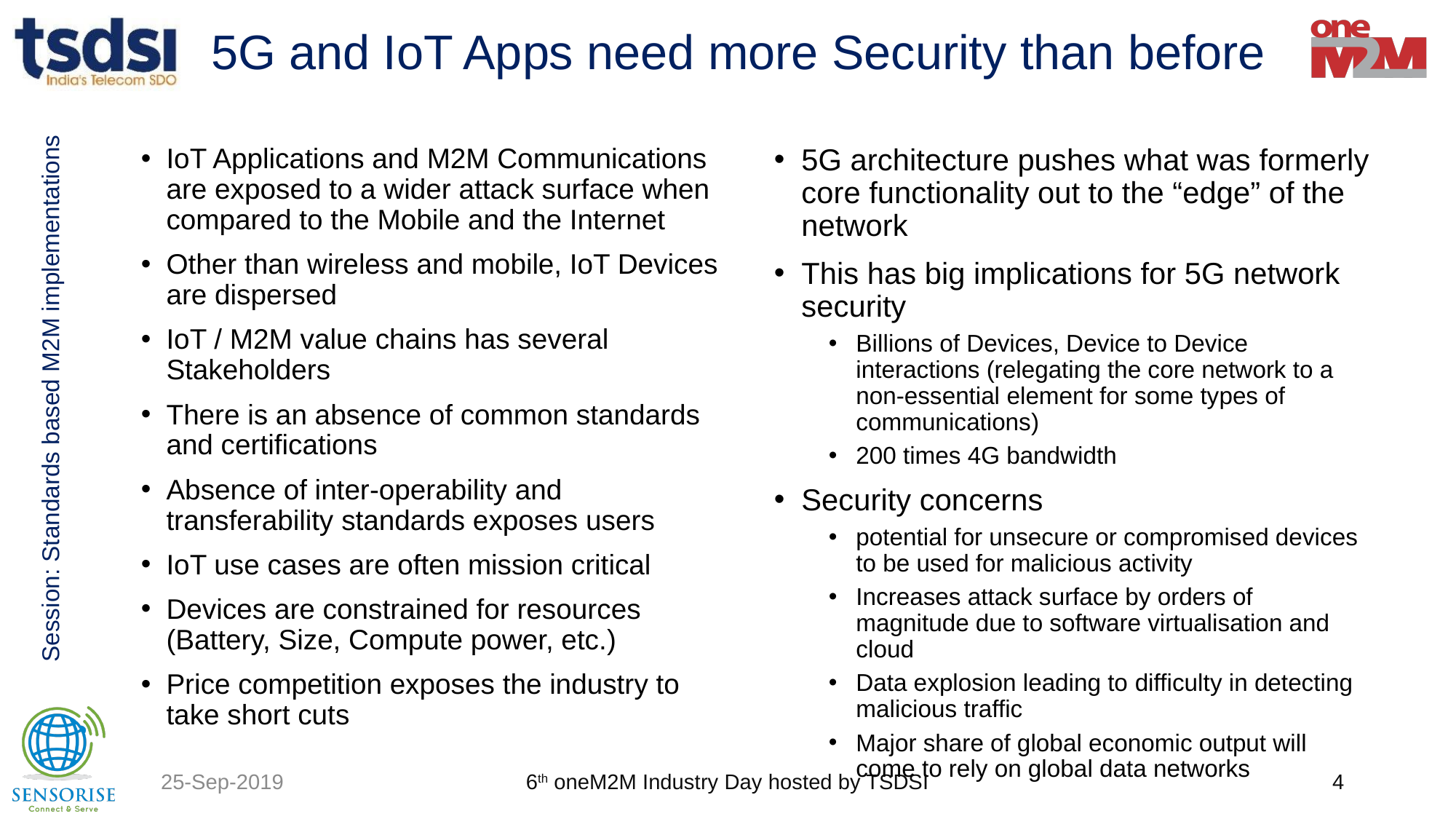

# 5G and IoT Apps need more Security than before
IoT Applications and M2M Communications are exposed to a wider attack surface when compared to the Mobile and the Internet
Other than wireless and mobile, IoT Devices are dispersed
IoT / M2M value chains has several Stakeholders
There is an absence of common standards and certifications
Absence of inter-operability and transferability standards exposes users
IoT use cases are often mission critical
Devices are constrained for resources (Battery, Size, Compute power, etc.)
Price competition exposes the industry to take short cuts
5G architecture pushes what was formerly core functionality out to the “edge” of the network
This has big implications for 5G network security
Billions of Devices, Device to Device interactions (relegating the core network to a non-essential element for some types of communications)
200 times 4G bandwidth
Security concerns
potential for unsecure or compromised devices to be used for malicious activity
Increases attack surface by orders of magnitude due to software virtualisation and cloud
Data explosion leading to difficulty in detecting malicious traffic
Major share of global economic output will come to rely on global data networks
25-Sep-2019
6th oneM2M Industry Day hosted by TSDSI
4